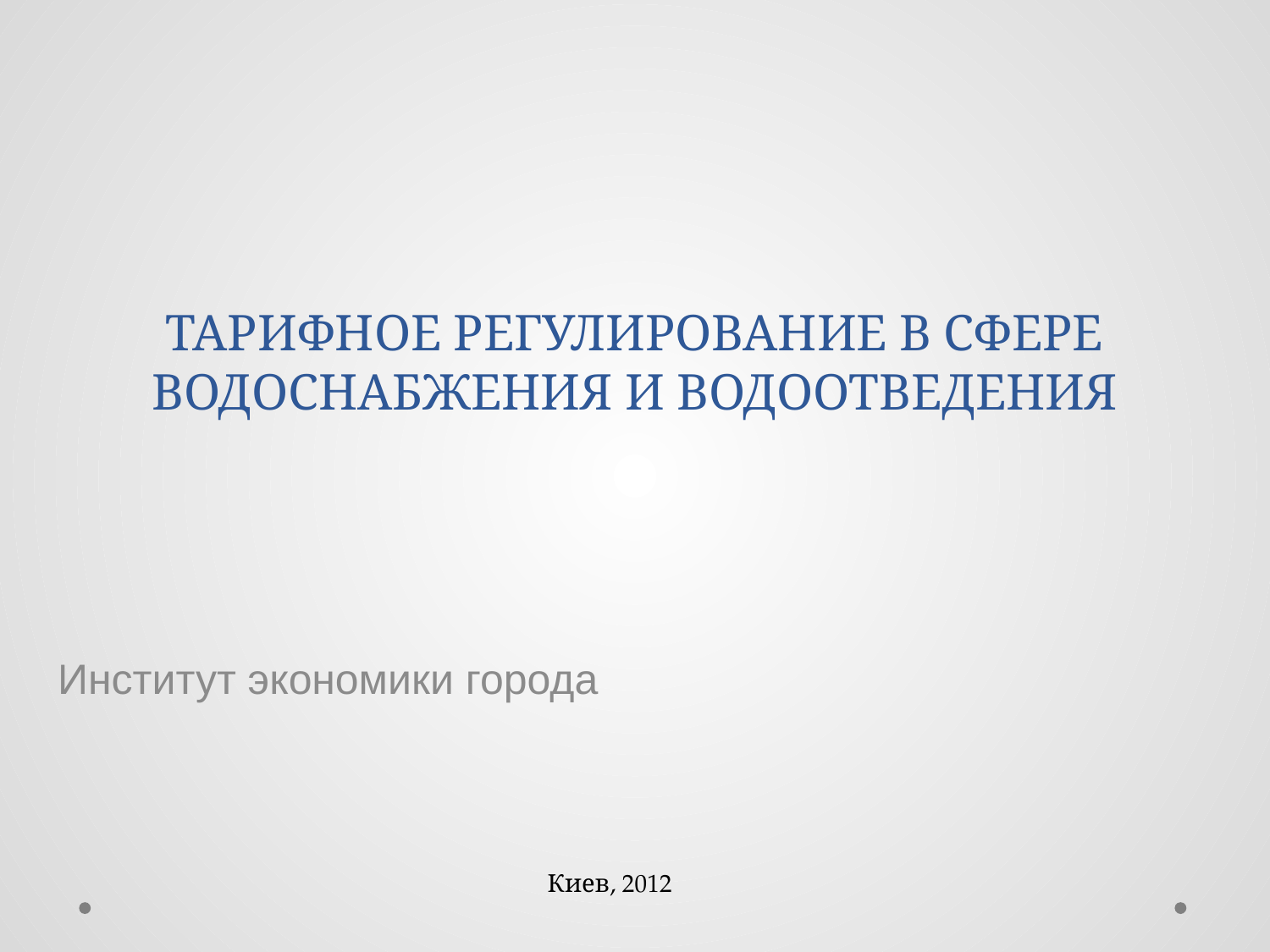

# ТАРИФНОЕ РЕГУЛИРОВАНИЕ В СФЕРЕ ВОДОСНАБЖЕНИЯ И ВОДООТВЕДЕНИЯ
Институт экономики города
Киев, 2012